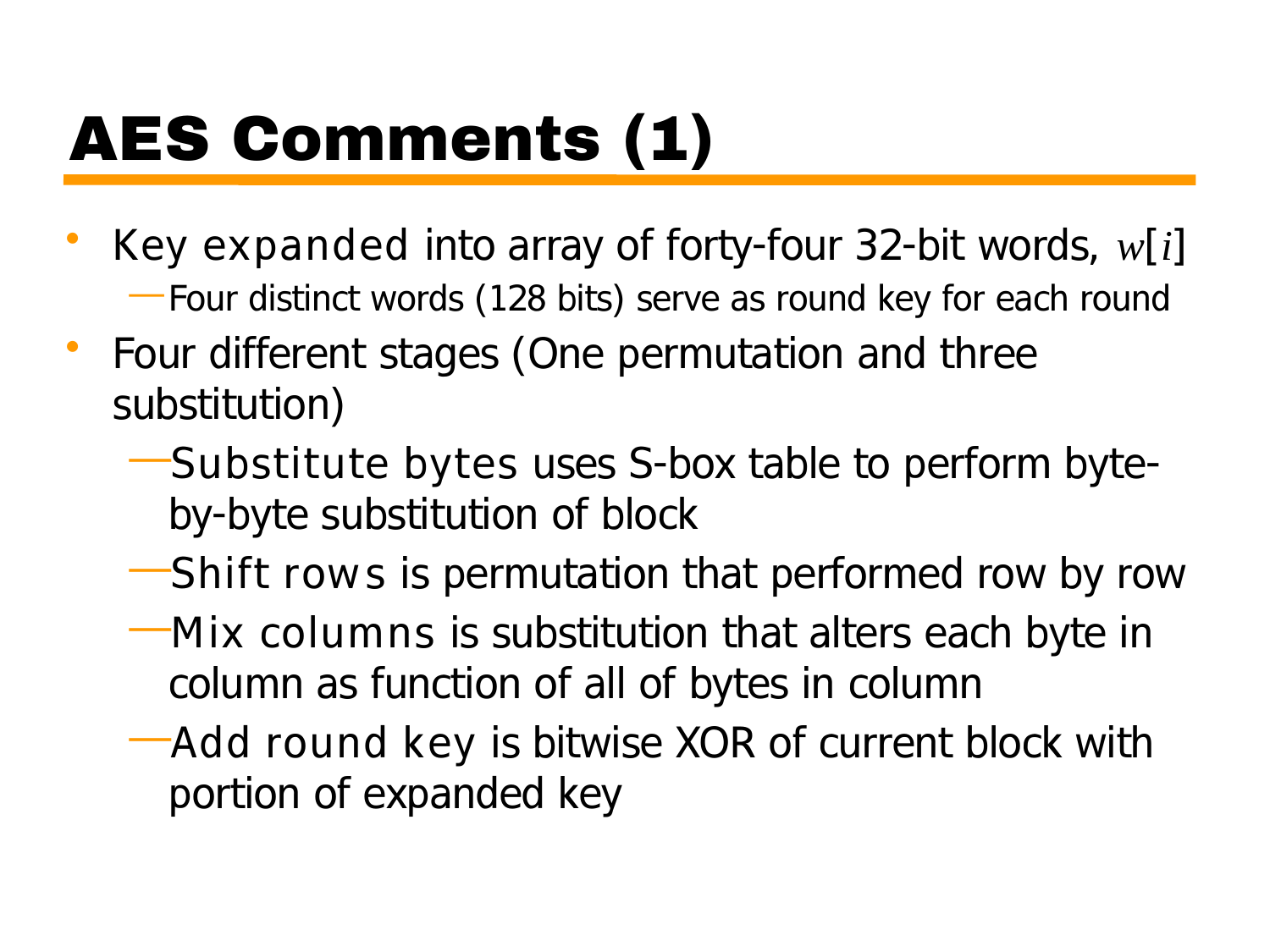

# AES Comments (1)
Key expanded into array of forty-four 32-bit words, w[i]
Four distinct words (128 bits) serve as round key for each round
Four different stages (One permutation and three substitution)
Substitute bytes uses S-box table to perform byte-by-byte substitution of block
Shift rows is permutation that performed row by row
Mix columns is substitution that alters each byte in column as function of all of bytes in column
Add round key is bitwise XOR of current block with portion of expanded key